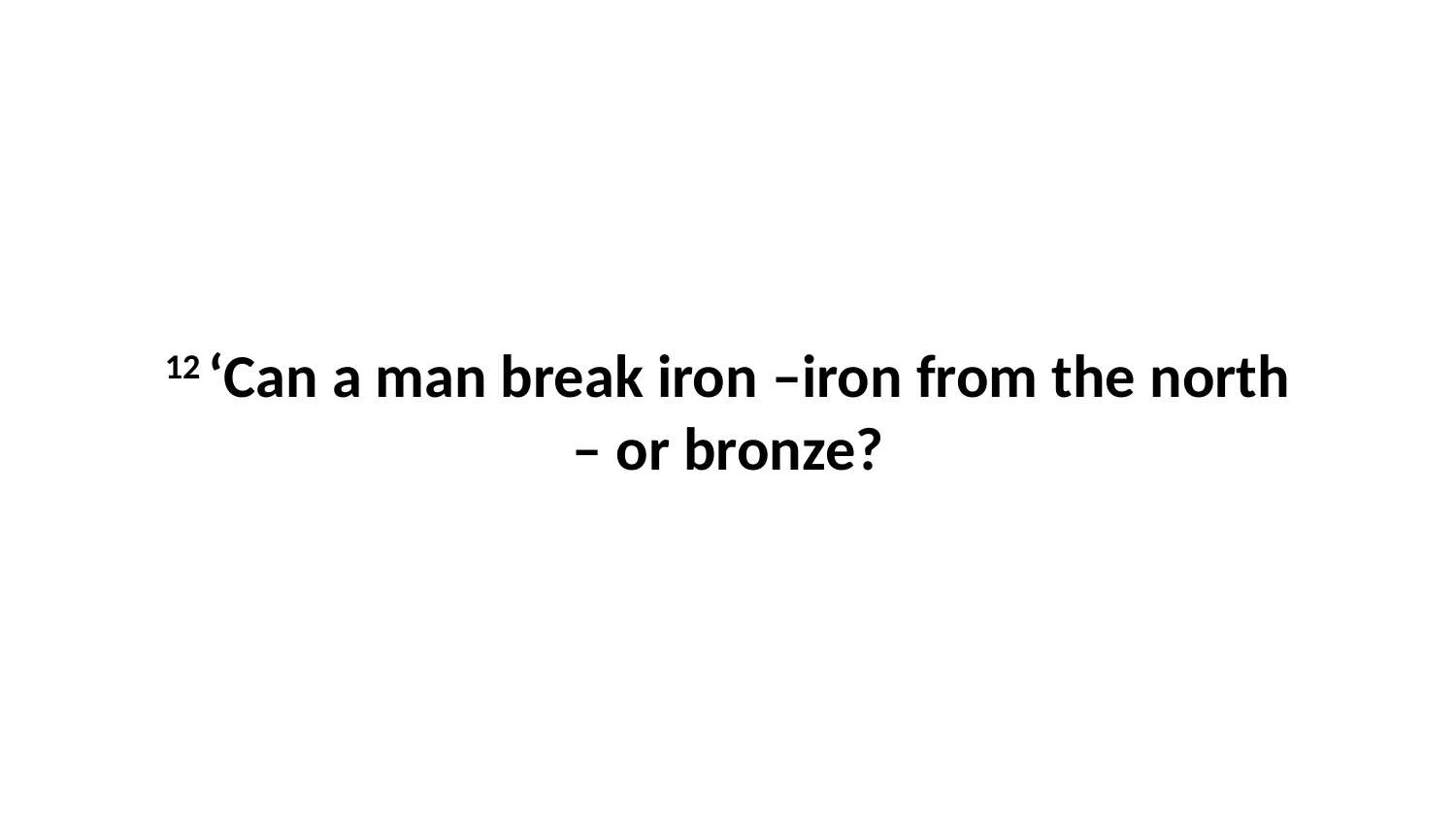

12 ‘Can a man break iron –iron from the north – or bronze?